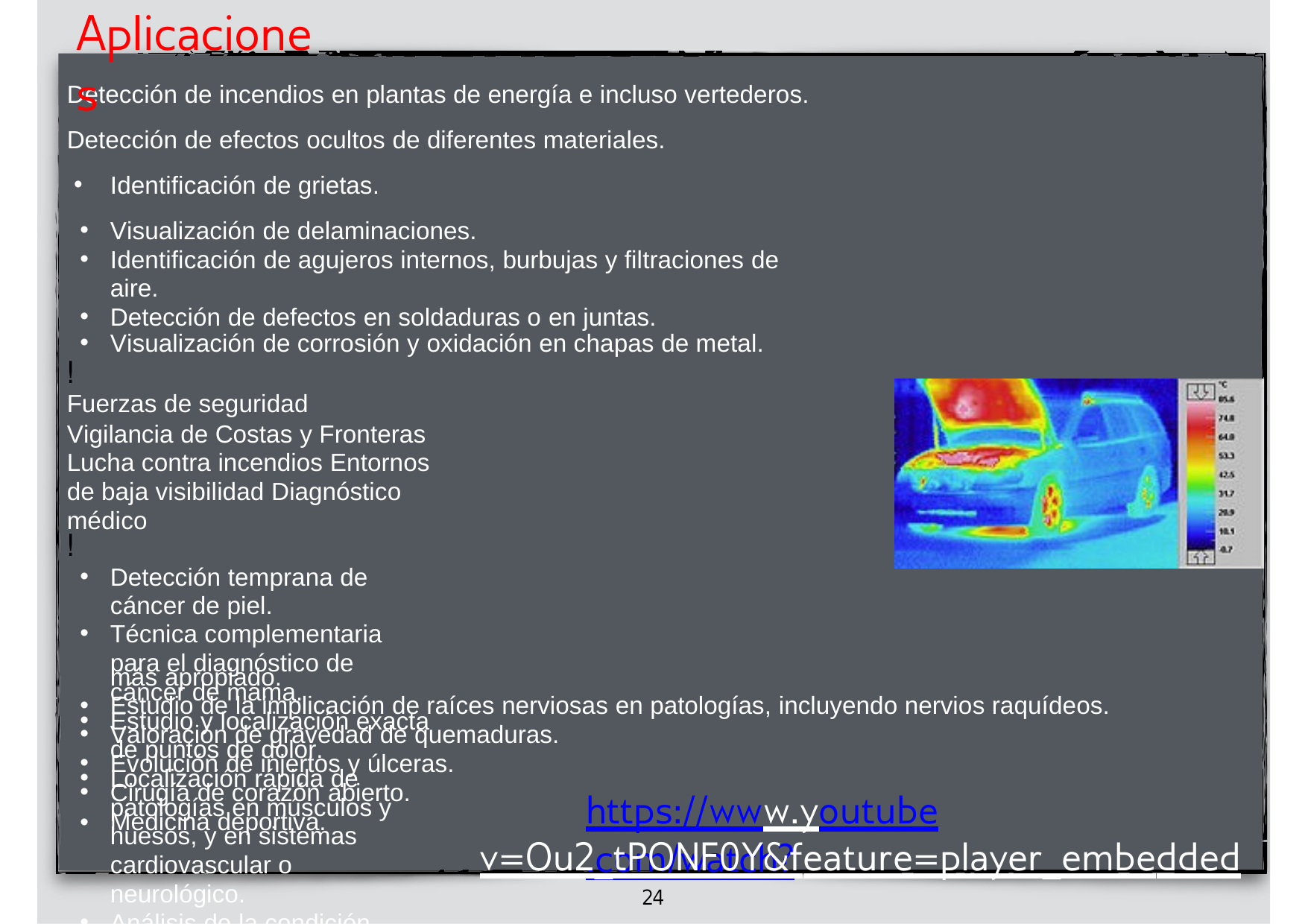

Aplicaciones

Detección de incendios en plantas de energía e incluso vertederos. Detección de efectos ocultos de diferentes materiales.
Identificación de grietas.
Visualización de delaminaciones.
Identificación de agujeros internos, burbujas y filtraciones de aire.
Detección de defectos en soldaduras o en juntas.
Visualización de corrosión y oxidación en chapas de metal.
!
Fuerzas de seguridad
Vigilancia de Costas y Fronteras Lucha contra incendios Entornos de baja visibilidad Diagnóstico médico
!
Detección temprana de cáncer de piel.
Técnica complementaria para el diagnóstico de cáncer de mama.
Estudio y localización exacta de puntos de dolor.
Localización rápida de patologías en músculos y huesos, y en sistemas cardiovascular o neurológico.
Análisis de la condición funcional de los tejidos blandos lesionados para elegir el tratamiento mejor y

más apropiado.
Estudio de la implicación de raíces nerviosas en patologías, incluyendo nervios raquídeos.
Valoración de gravedad de quemaduras.
Evolución de injertos y úlceras.
Cirugía de corazón abierto.
•
https://www.youtube.com/watch?
Medicina deportiva.
v=Ou2_tPONF0Y&feature=player_embedded
24